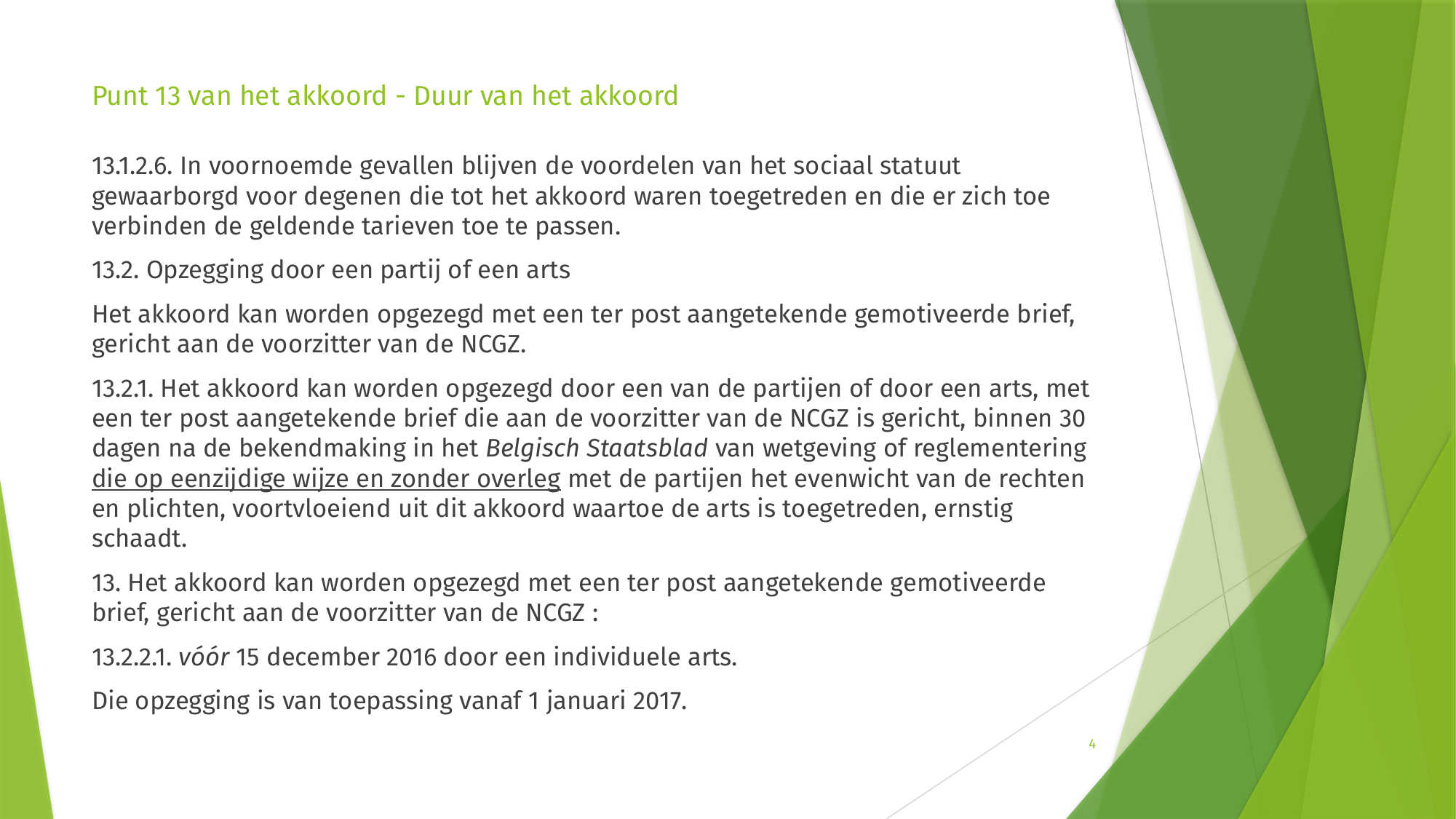

# Punt 13 van het akkoord - Duur van het akkoord
13.1.2.6. In voornoemde gevallen blijven de voordelen van het sociaal statuut gewaarborgd voor degenen die tot het akkoord waren toegetreden en die er zich toe verbinden de geldende tarieven toe te passen.
13.2. Opzegging door een partij of een arts
Het akkoord kan worden opgezegd met een ter post aangetekende gemotiveerde brief, gericht aan de voorzitter van de NCGZ.
13.2.1. Het akkoord kan worden opgezegd door een van de partijen of door een arts, met een ter post aangetekende brief die aan de voorzitter van de NCGZ is gericht, binnen 30 dagen na de bekendmaking in het Belgisch Staatsblad van wetgeving of reglementering die op eenzijdige wijze en zonder overleg met de partijen het evenwicht van de rechten en plichten, voortvloeiend uit dit akkoord waartoe de arts is toegetreden, ernstig schaadt.
13. Het akkoord kan worden opgezegd met een ter post aangetekende gemotiveerde brief, gericht aan de voorzitter van de NCGZ :
13.2.2.1. vóór 15 december 2016 door een individuele arts.
Die opzegging is van toepassing vanaf 1 januari 2017.

4